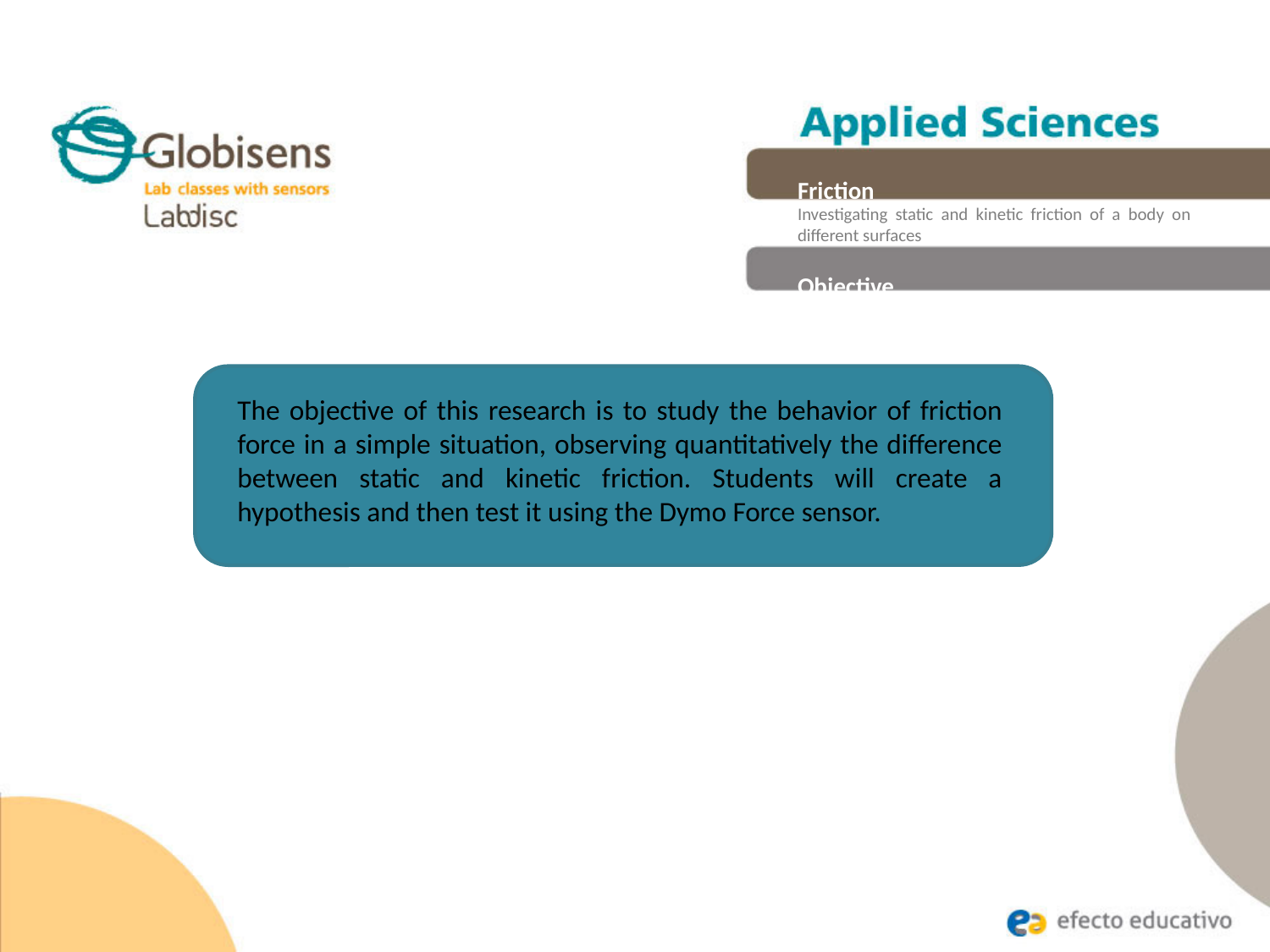

Friction
Investigating static and kinetic friction of a body on different surfaces
Objective

The objective of this research is to study the behavior of friction force in a simple situation, observing quantitatively the difference between static and kinetic friction. Students will create a hypothesis and then test it using the Dymo Force sensor.